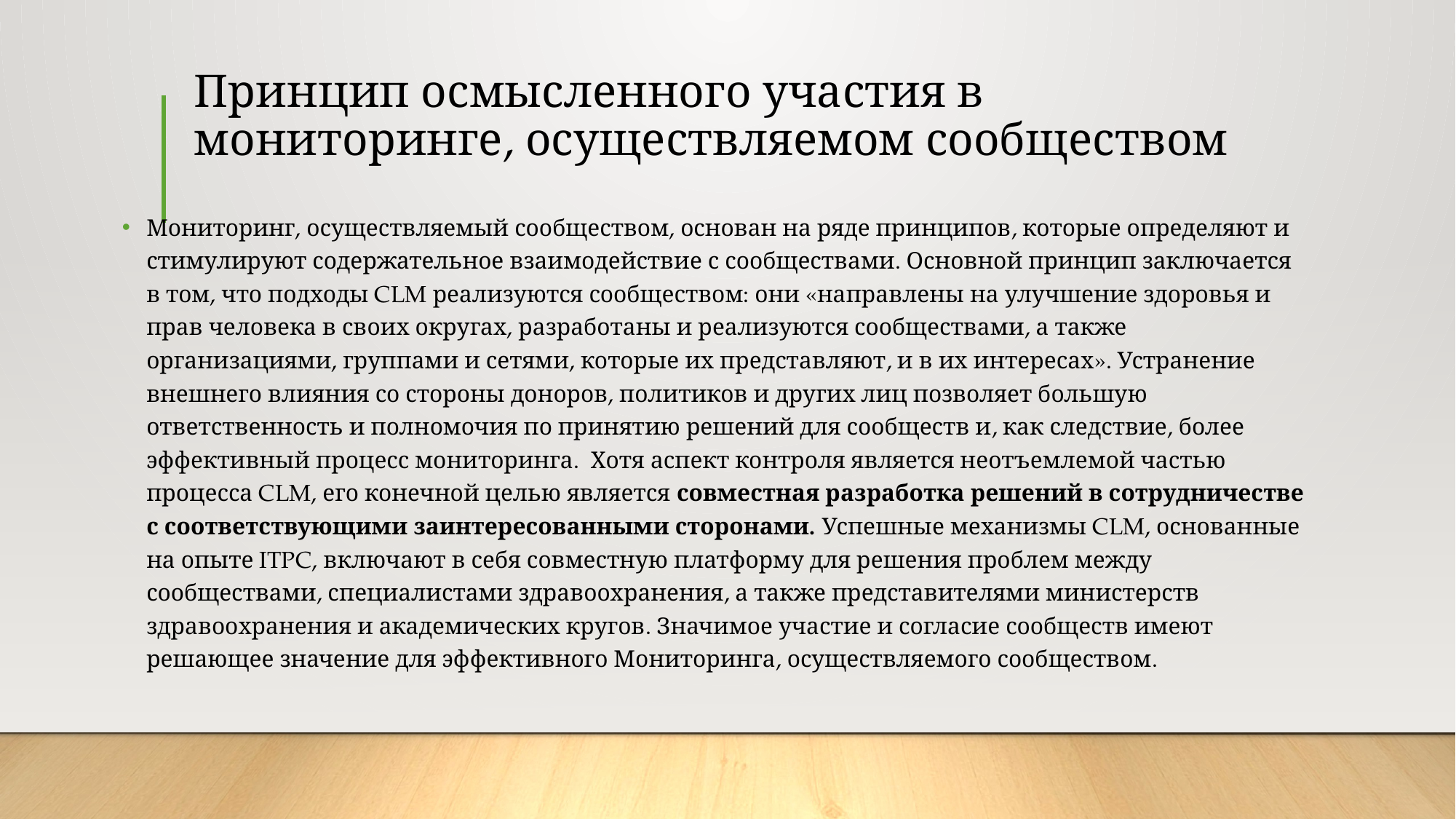

# Принцип осмысленного участия в мониторинге, осуществляемом сообществом
Мониторинг, осуществляемый сообществом, основан на ряде принципов, которые определяют и стимулируют содержательное взаимодействие с сообществами. Основной принцип заключается в том, что подходы CLM реализуются сообществом: они «направлены на улучшение здоровья и прав человека в своих округах, разработаны и реализуются сообществами, а также организациями, группами и сетями, которые их представляют, и в их интересах». Устранение внешнего влияния со стороны доноров, политиков и других лиц позволяет большую ответственность и полномочия по принятию решений для сообществ и, как следствие, более эффективный процесс мониторинга.  Хотя аспект контроля является неотъемлемой частью процесса CLM, его конечной целью является совместная разработка решений в сотрудничестве с соответствующими заинтересованными сторонами. Успешные механизмы CLM, основанные на опыте ITPC, включают в себя совместную платформу для решения проблем между сообществами, специалистами здравоохранения, а также представителями министерств здравоохранения и академических кругов. Значимое участие и согласие сообществ имеют решающее значение для эффективного Мониторинга, осуществляемого сообществом.